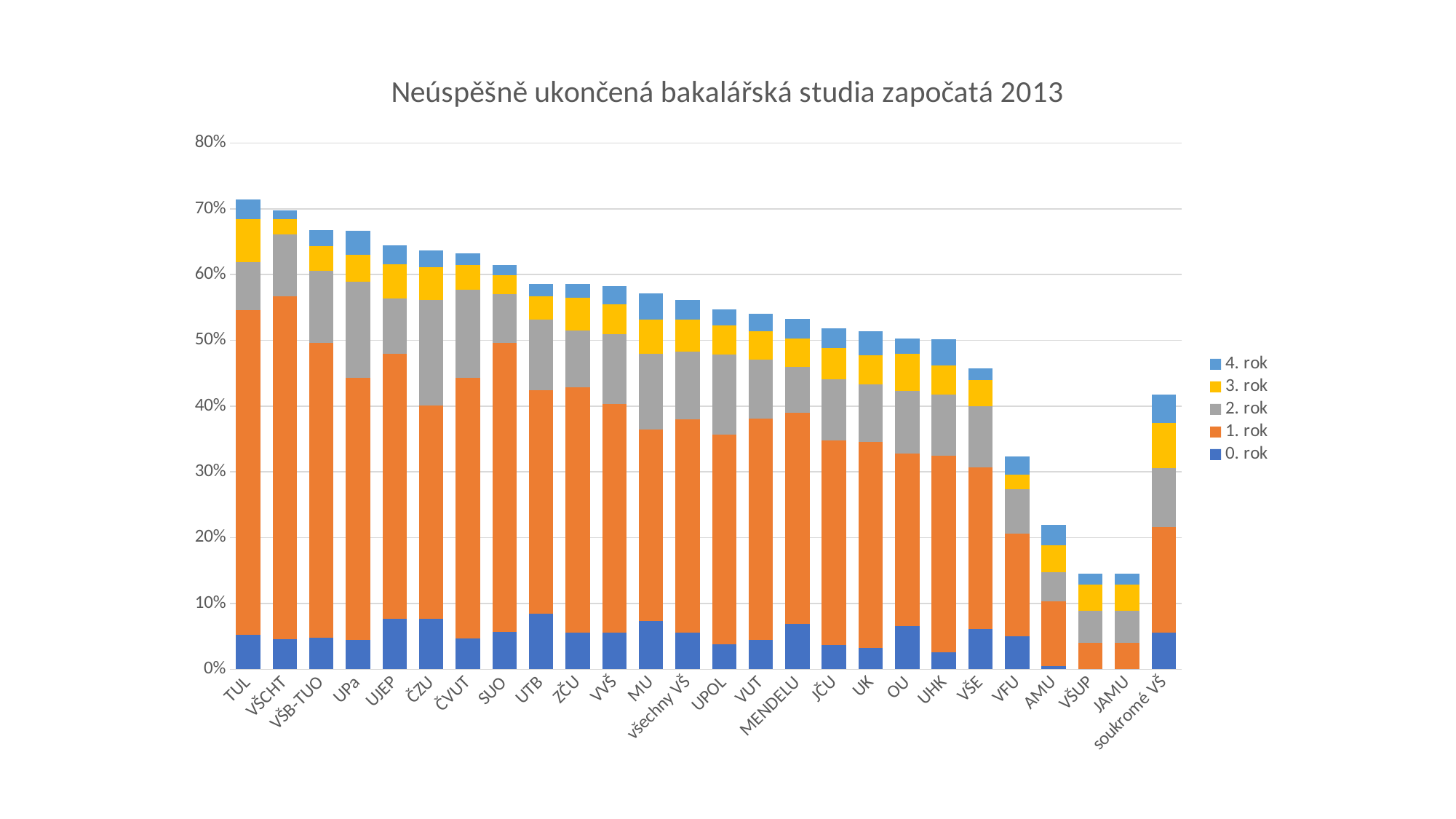

### Chart: Neúspěšně ukončená bakalářská studia započatá 2013

| Category | 0. rok | 1. rok | 2. rok | 3. rok | 4. rok |
|---|---|---|---|---|---|
| TUL | 0.0528 | 0.49329999999999996 | 0.0732 | 0.06509999999999999 | 0.029300000000000003 |
| VŠCHT | 0.045599999999999995 | 0.5213 | 0.09369999999999999 | 0.024 | 0.0132 |
| VŠB-TUO | 0.048 | 0.44780000000000003 | 0.11019999999999999 | 0.0378 | 0.023799999999999998 |
| UPa | 0.0444 | 0.39880000000000004 | 0.1465 | 0.0401 | 0.0363 |
| UJEP | 0.07629999999999999 | 0.40380000000000005 | 0.0833 | 0.0524 | 0.0282 |
| ČZU | 0.0768 | 0.32380000000000003 | 0.1605 | 0.050499999999999996 | 0.0252 |
| ČVUT | 0.047 | 0.3962 | 0.13369999999999999 | 0.0381 | 0.0174 |
| SUO | 0.056799999999999996 | 0.43920000000000003 | 0.07429999999999999 | 0.028399999999999998 | 0.0155 |
| UTB | 0.08449999999999999 | 0.34020000000000006 | 0.107 | 0.0353 | 0.0191 |
| ZČU | 0.0555 | 0.3729 | 0.0862 | 0.049699999999999994 | 0.0212 |
| VVŠ | 0.055999999999999994 | 0.34740000000000004 | 0.1059 | 0.0451 | 0.027999999999999997 |
| MU | 0.0738 | 0.29059999999999997 | 0.1155 | 0.0521 | 0.039 |
| všechny VŠ | 0.055999999999999994 | 0.3234 | 0.1039 | 0.0482 | 0.029900000000000003 |
| UPOL | 0.0379 | 0.3186 | 0.12210000000000001 | 0.0446 | 0.024399999999999998 |
| VUT | 0.045 | 0.33649999999999997 | 0.0891 | 0.042800000000000005 | 0.027000000000000003 |
| MENDELU | 0.06860000000000001 | 0.32159999999999994 | 0.07 | 0.0429 | 0.029500000000000002 |
| JČU | 0.0365 | 0.3114 | 0.09300000000000001 | 0.047400000000000005 | 0.0298 |
| UK | 0.033 | 0.3124 | 0.08810000000000001 | 0.0436 | 0.0369 |
| OU | 0.06570000000000001 | 0.26280000000000003 | 0.09449999999999999 | 0.057 | 0.0233 |
| UHK | 0.0254 | 0.2993 | 0.0931 | 0.0443 | 0.0394 |
| VŠE | 0.061200000000000004 | 0.24609999999999999 | 0.0928 | 0.0397 | 0.0175 |
| VFU | 0.050300000000000004 | 0.1564 | 0.067 | 0.0223 | 0.0279 |
| AMU | 0.0045000000000000005 | 0.0987 | 0.044800000000000006 | 0.0404 | 0.031400000000000004 |
| VŠUP | 0.0 | 0.0403 | 0.0484 | 0.0403 | 0.0161 |
| JAMU | 0.0 | 0.0403 | 0.0484 | 0.0403 | 0.0161 |
| soukromé VŠ | 0.0557 | 0.16010000000000002 | 0.09 | 0.0688 | 0.0425 |